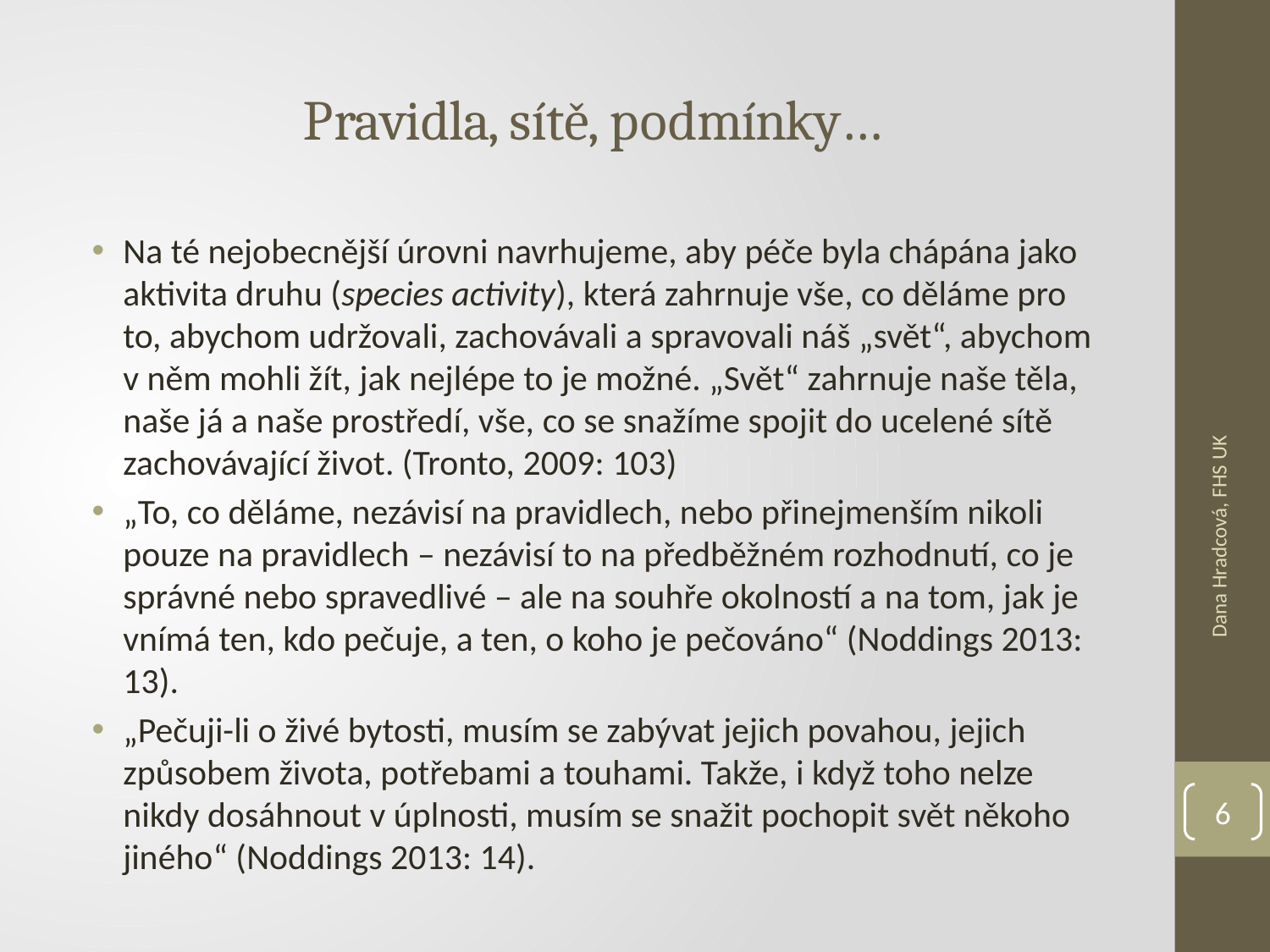

# Pravidla, sítě, podmínky…
Na té nejobecnější úrovni navrhujeme, aby péče byla chápána jako aktivita druhu (species activity), která zahrnuje vše, co děláme pro to, abychom udržovali, zachovávali a spravovali náš „svět“, abychom v něm mohli žít, jak nejlépe to je možné. „Svět“ zahrnuje naše těla, naše já a naše prostředí, vše, co se snažíme spojit do ucelené sítě zachovávající život. (Tronto, 2009: 103)
„To, co děláme, nezávisí na pravidlech, nebo přinejmenším nikoli pouze na pravidlech – nezávisí to na předběžném rozhodnutí, co je správné nebo spravedlivé – ale na souhře okolností a na tom, jak je vnímá ten, kdo pečuje, a ten, o koho je pečováno“ (Noddings 2013: 13).
„Pečuji-li o živé bytosti, musím se zabývat jejich povahou, jejich způsobem života, potřebami a touhami. Takže, i když toho nelze nikdy dosáhnout v úplnosti, musím se snažit pochopit svět někoho jiného“ (Noddings 2013: 14).

Dana Hradcová, FHS UK
6